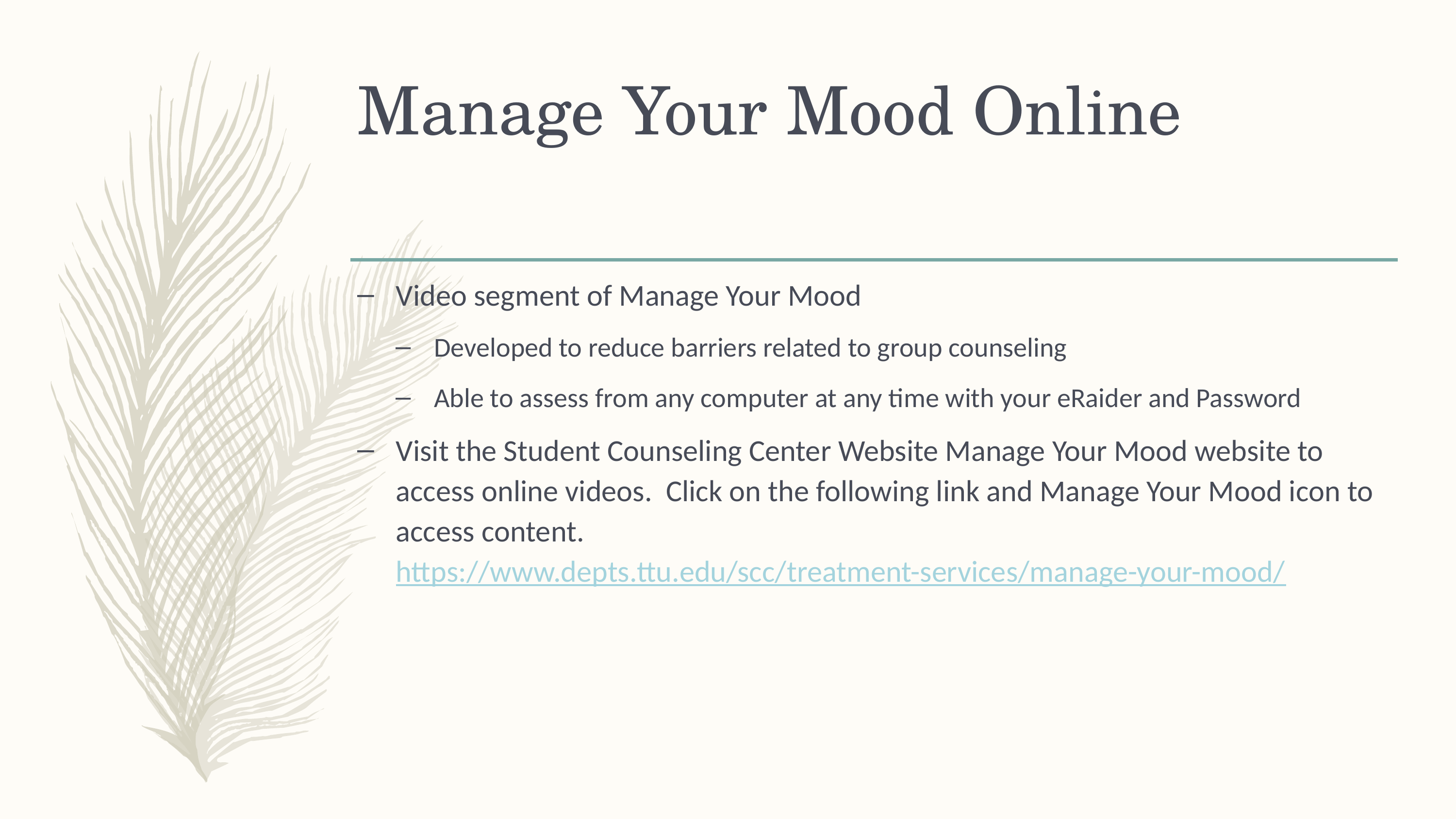

# Manage Your Mood Online
Video segment of Manage Your Mood
Developed to reduce barriers related to group counseling
Able to assess from any computer at any time with your eRaider and Password
Visit the Student Counseling Center Website Manage Your Mood website to access online videos.  Click on the following link and Manage Your Mood icon to access content. https://www.depts.ttu.edu/scc/treatment-services/manage-your-mood/